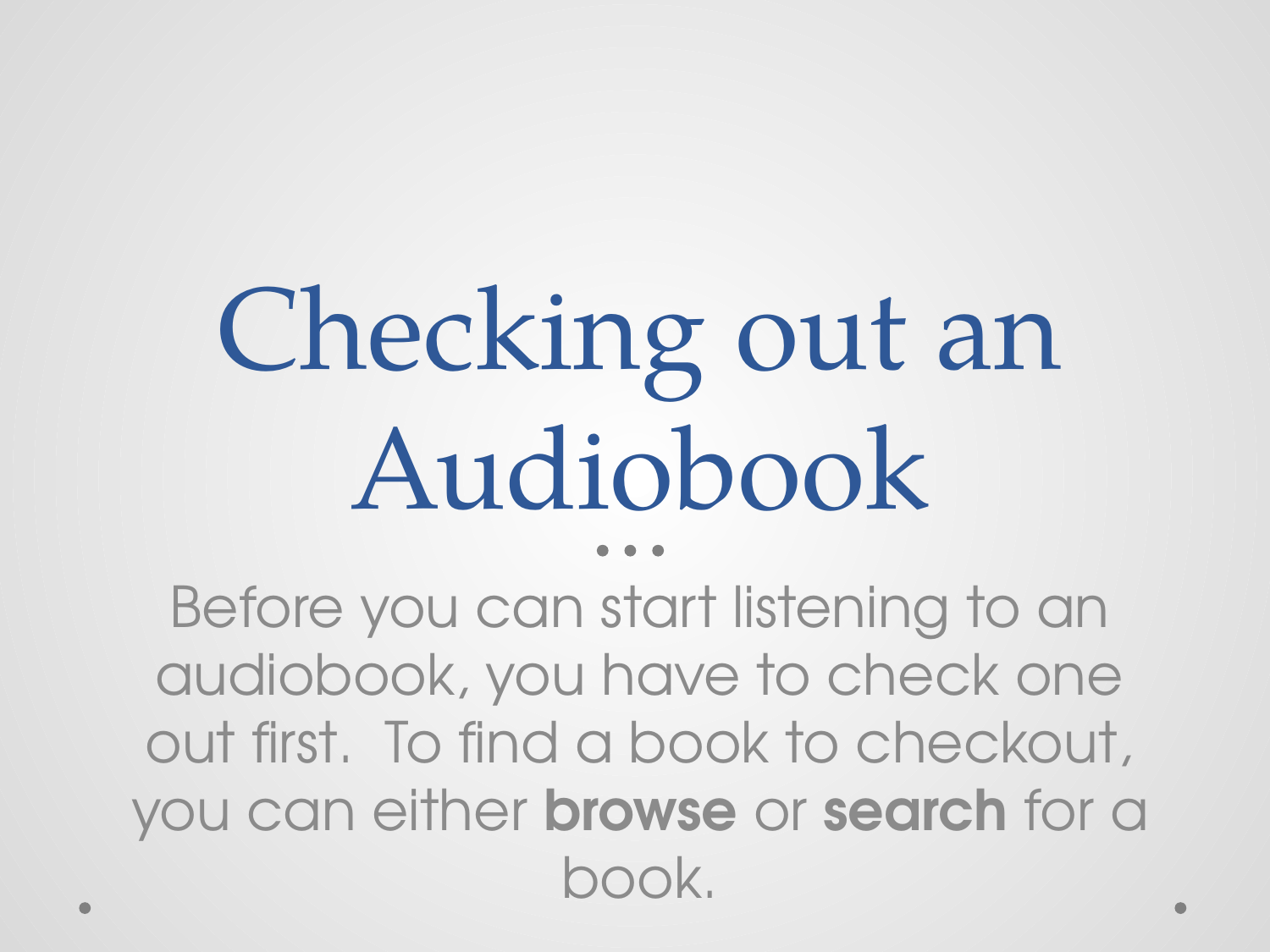

# Checking out an Audiobook
Before you can start listening to an audiobook, you have to check one out first.  To find a book to checkout, you can either browse or search for a book.